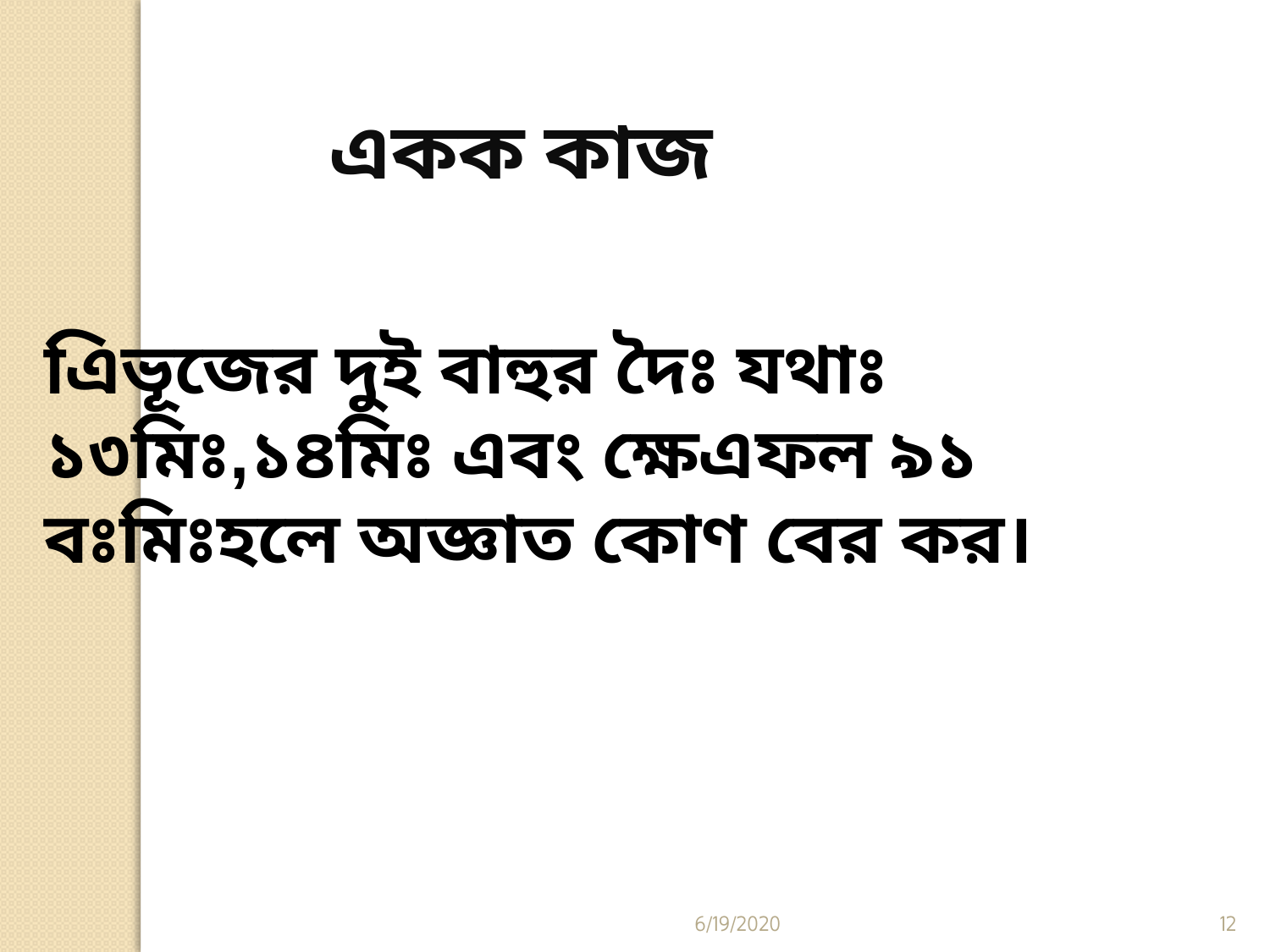

একক কাজ
এিভূজের দুই বাহুর দৈঃ যথাঃ ১৩মিঃ,১৪মিঃ এবং ক্ষেএফল ৯১ বঃমিঃহলে অজ্ঞাত কোণ বের কর।
6/19/2020
12